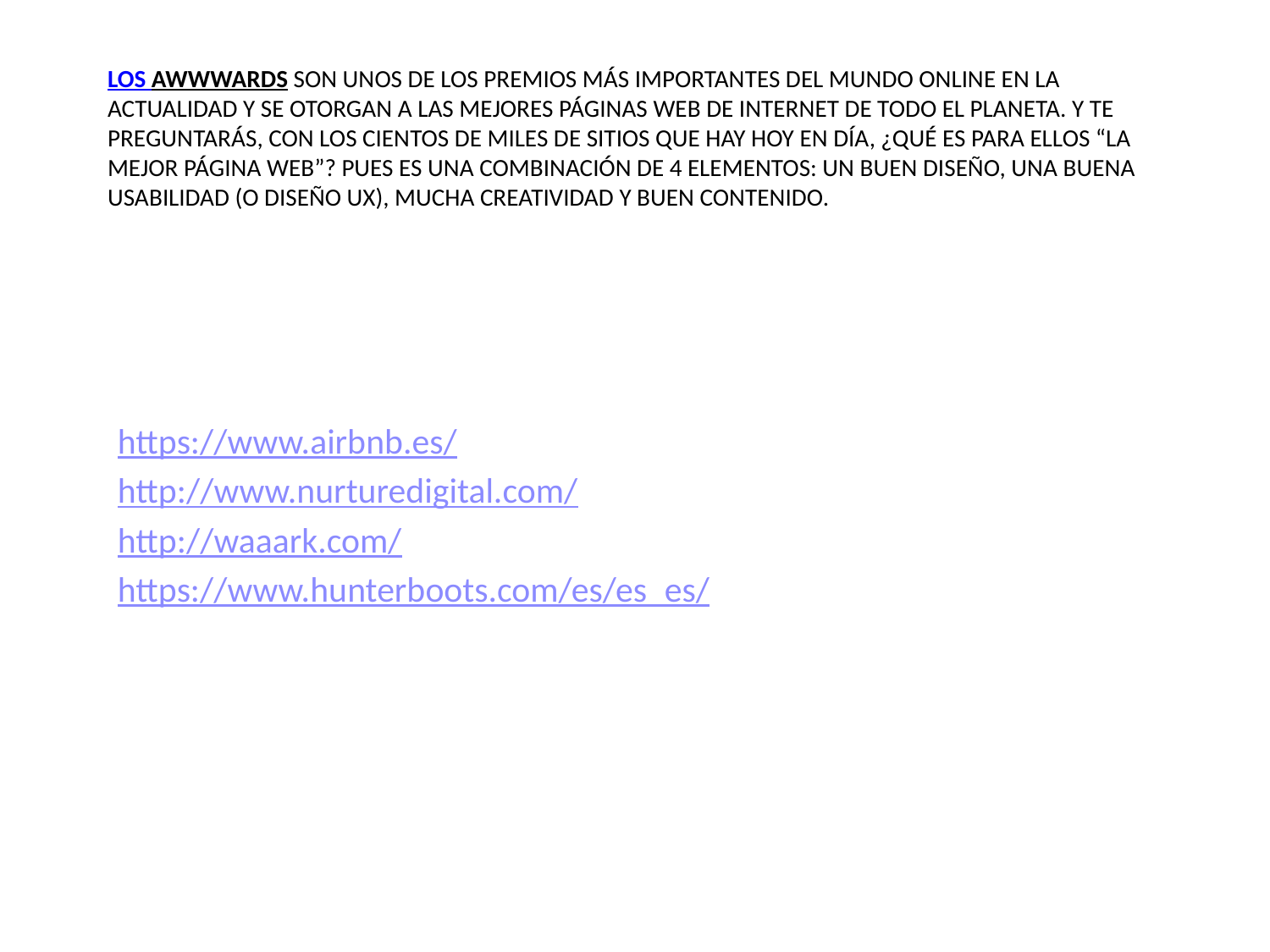

# Los Awwwards son unos de los premios más importantes del mundo online en la actualidad y se otorgan a las mejores páginas web de Internet de todo el planeta. Y te preguntarás, con los cientos de miles de sitios que hay hoy en día, ¿qué es para ellos “la mejor página web”? Pues es una combinación de 4 elementos: un buen diseño, una buena usabilidad (o diseño UX), mucha creatividad y buen contenido.
https://www.airbnb.es/
http://www.nurturedigital.com/
http://waaark.com/
https://www.hunterboots.com/es/es_es/